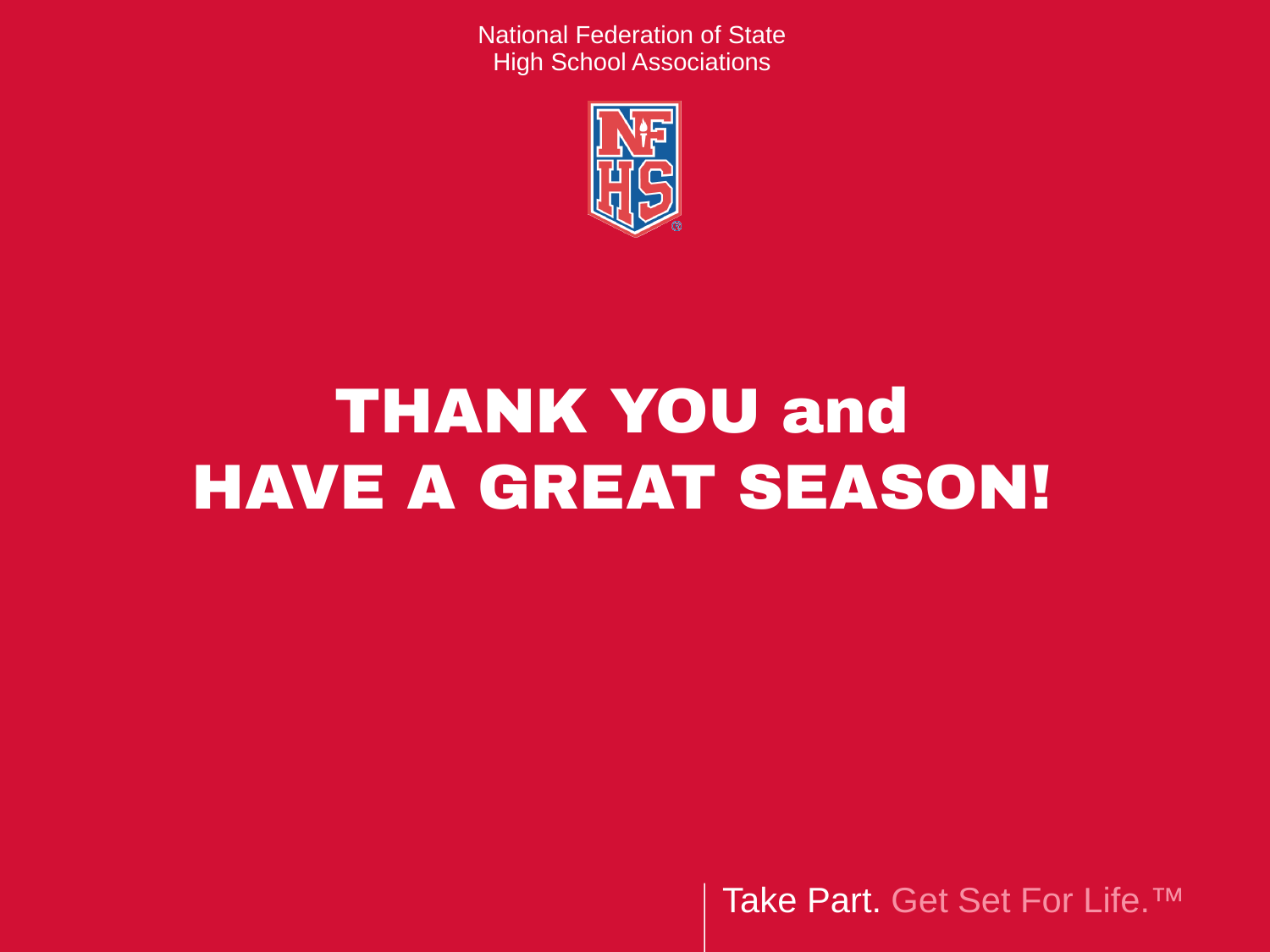

# THANK YOU and HAVE A GREAT SEASON!